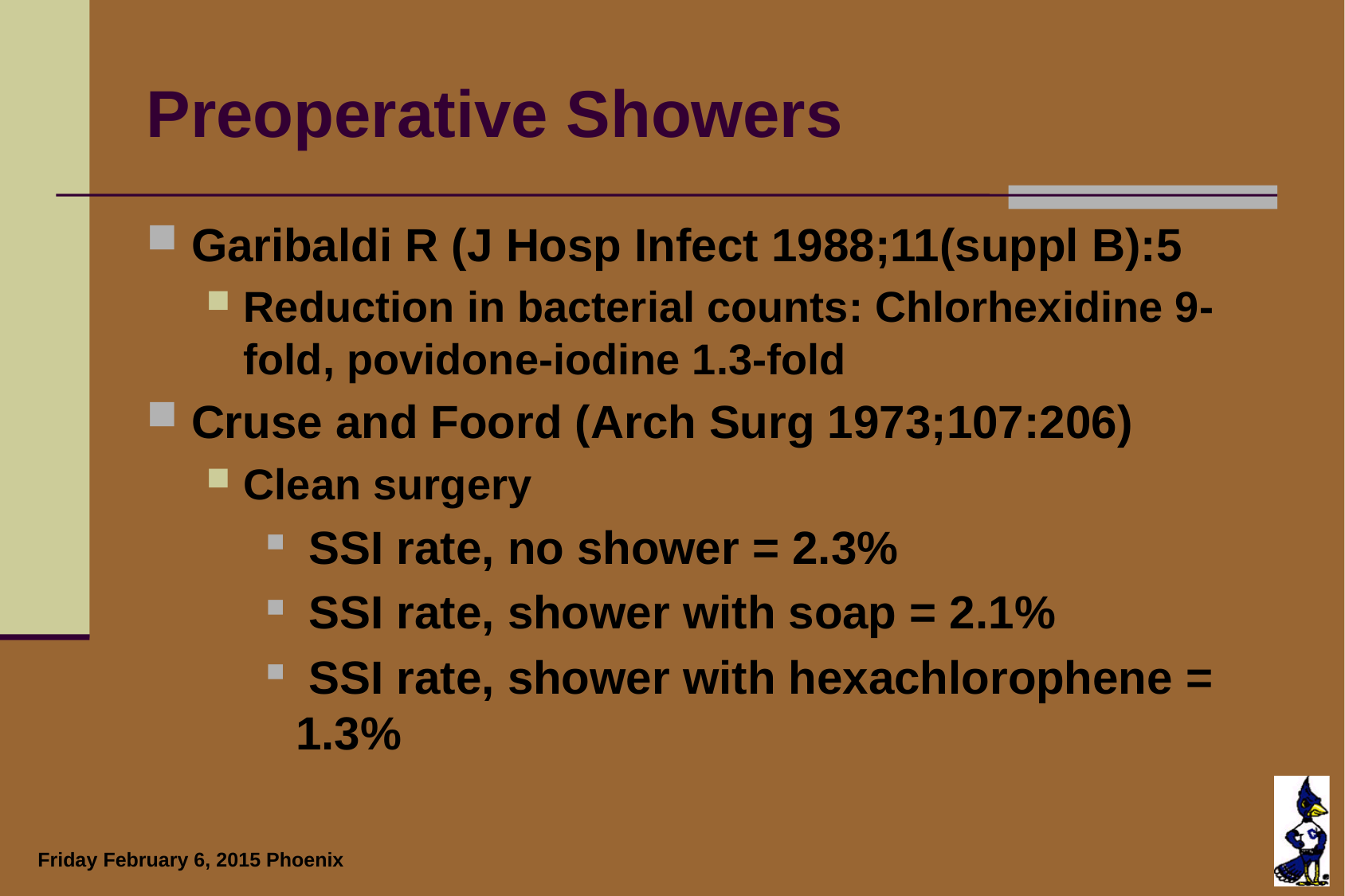

# Preoperative Showers
Garibaldi R (J Hosp Infect 1988;11(suppl B):5
Reduction in bacterial counts: Chlorhexidine 9-fold, povidone-iodine 1.3-fold
Cruse and Foord (Arch Surg 1973;107:206)
Clean surgery
 SSI rate, no shower = 2.3%
 SSI rate, shower with soap = 2.1%
 SSI rate, shower with hexachlorophene = 1.3%